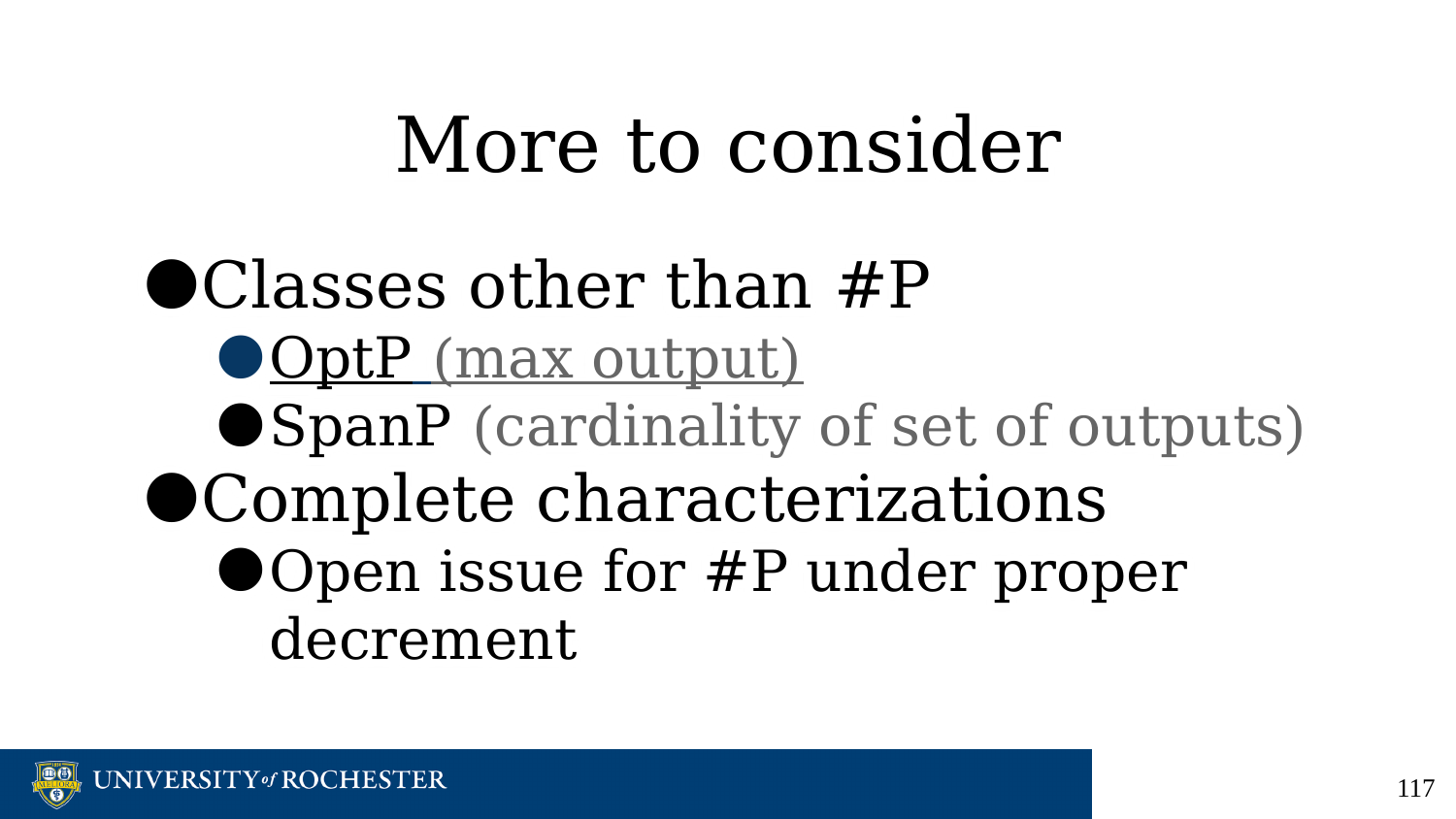

# More to consider
Classes other than #P
OptP (max output)
SpanP (cardinality of set of outputs)
Complete characterizations
Open issue for #P under proper decrement
117